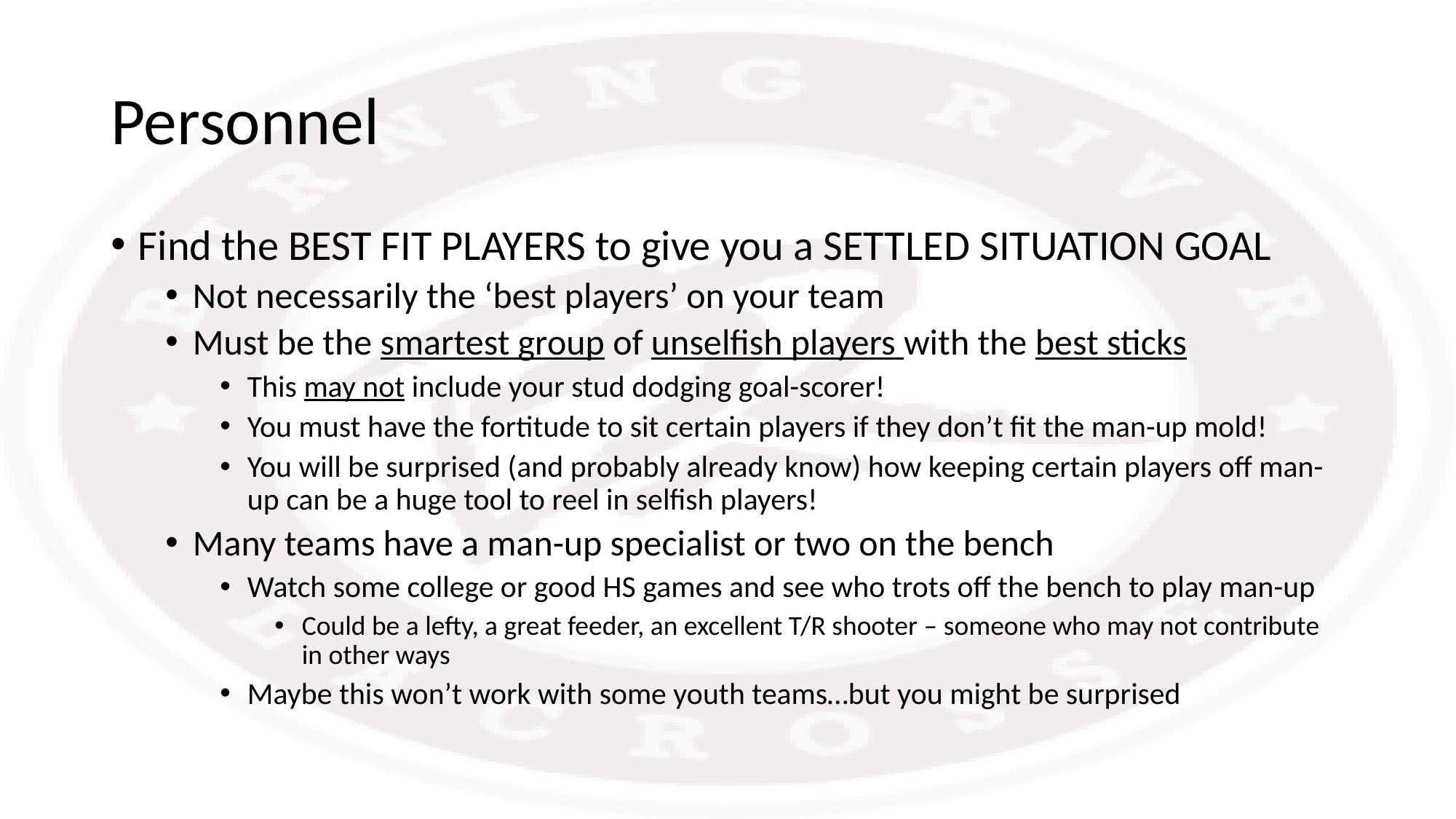

# Personnel
Find the BEST FIT PLAYERS to give you a SETTLED SITUATION GOAL
Not necessarily the ‘best players’ on your team
Must be the smartest group of unselfish players with the best sticks
This may not include your stud dodging goal-scorer!
You must have the fortitude to sit certain players if they don’t fit the man-up mold!
You will be surprised (and probably already know) how keeping certain players off man-up can be a huge tool to reel in selfish players!
Many teams have a man-up specialist or two on the bench
Watch some college or good HS games and see who trots off the bench to play man-up
Could be a lefty, a great feeder, an excellent T/R shooter – someone who may not contribute in other ways
Maybe this won’t work with some youth teams…but you might be surprised